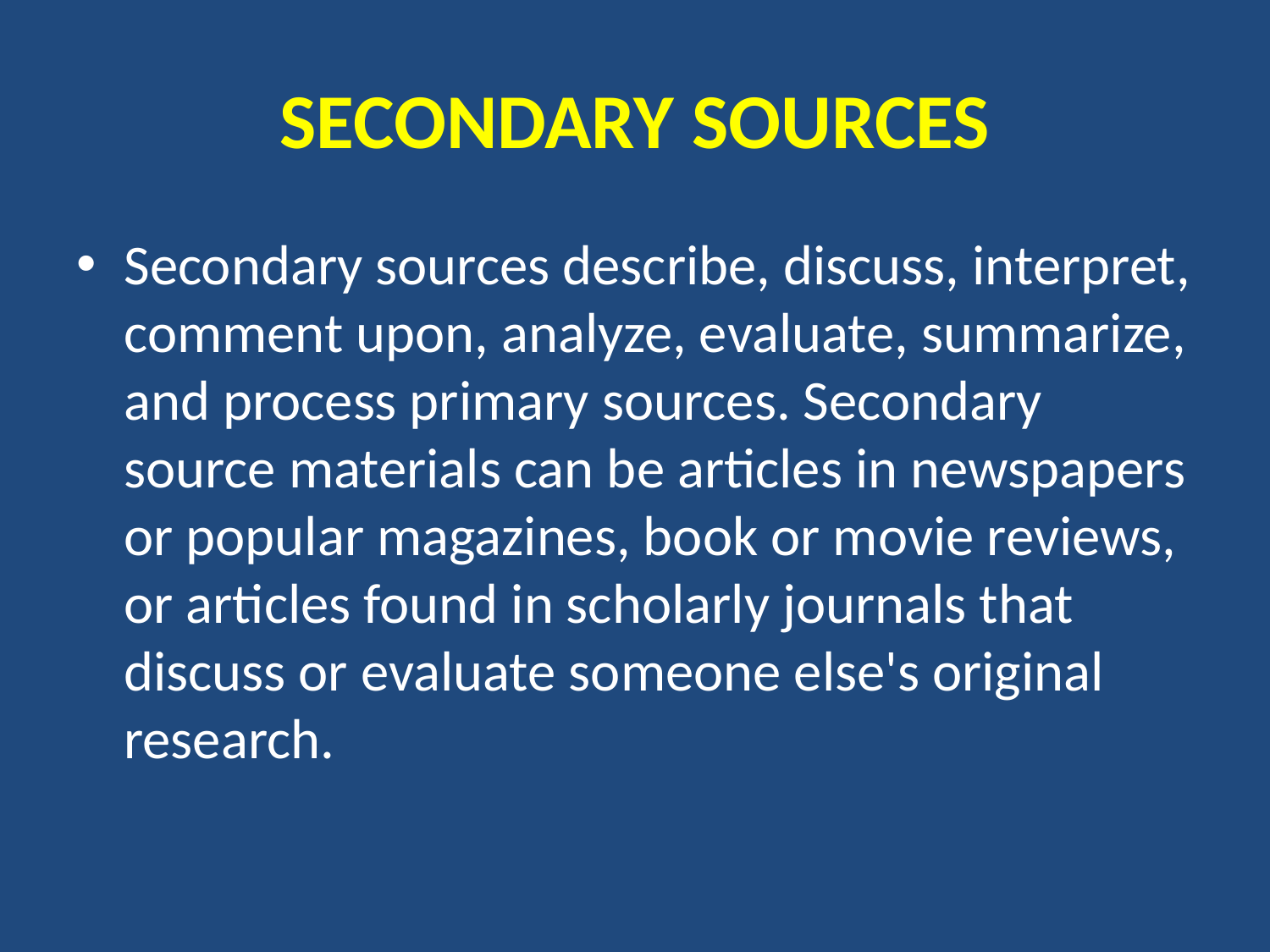

# SECONDARY SOURCES
Secondary sources describe, discuss, interpret, comment upon, analyze, evaluate, summarize, and process primary sources. Secondary source materials can be articles in newspapers or popular magazines, book or movie reviews, or articles found in scholarly journals that discuss or evaluate someone else's original research.